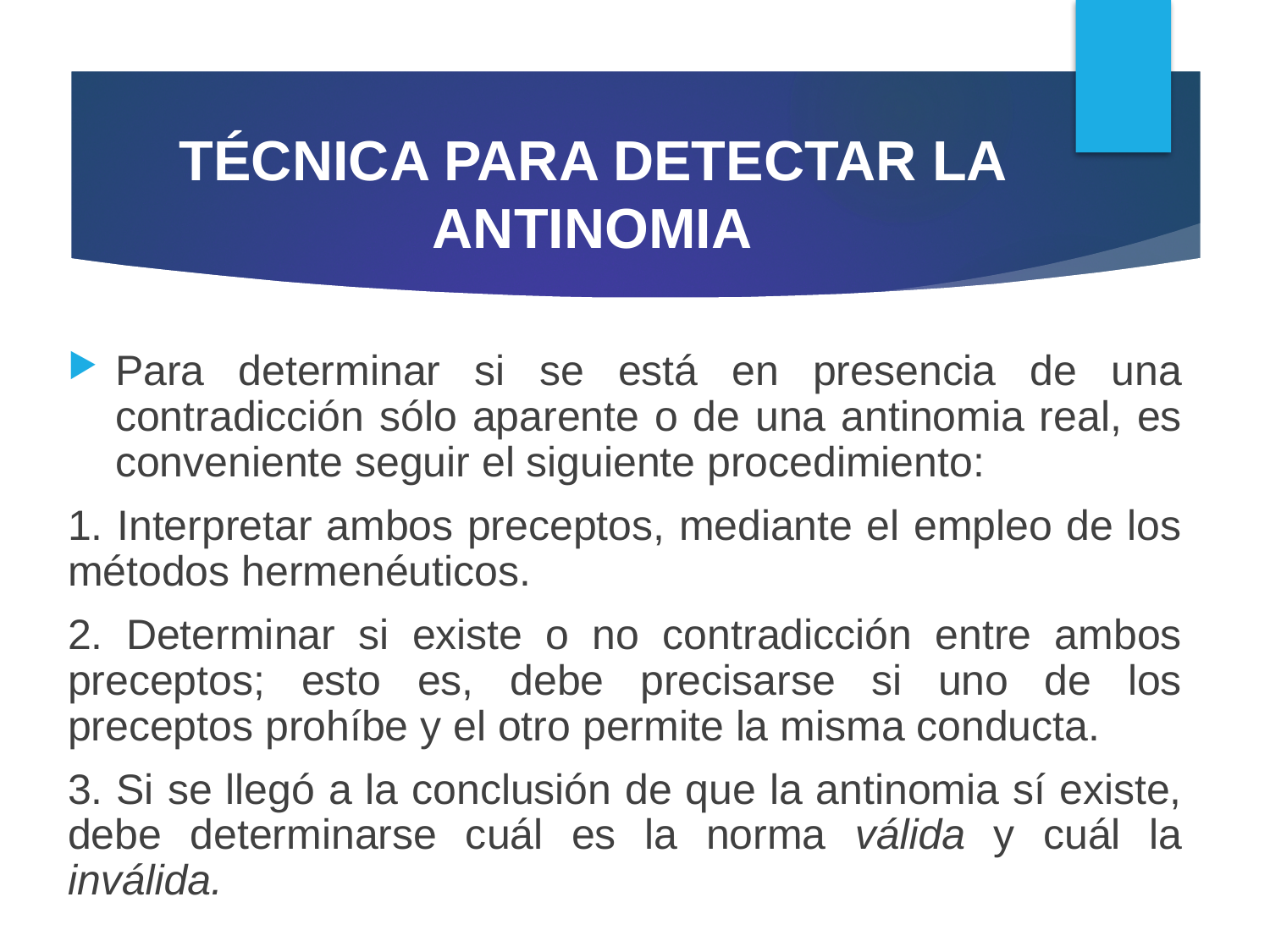

# TÉCNICA PARA DETECTAR LA ANTINOMIA

Para determinar si se está en presencia de una contradicción sólo aparente o de una antinomia real, es conveniente seguir el siguiente procedimiento:
1. Interpretar ambos preceptos, mediante el empleo de los métodos hermenéuticos.
2. Determinar si existe o no contradicción entre ambos preceptos; esto es, debe precisarse si uno de los preceptos prohíbe y el otro permite la misma conducta.
3. Si se llegó a la conclusión de que la antinomia sí existe, debe determinarse cuál es la norma válida y cuál la inválida.